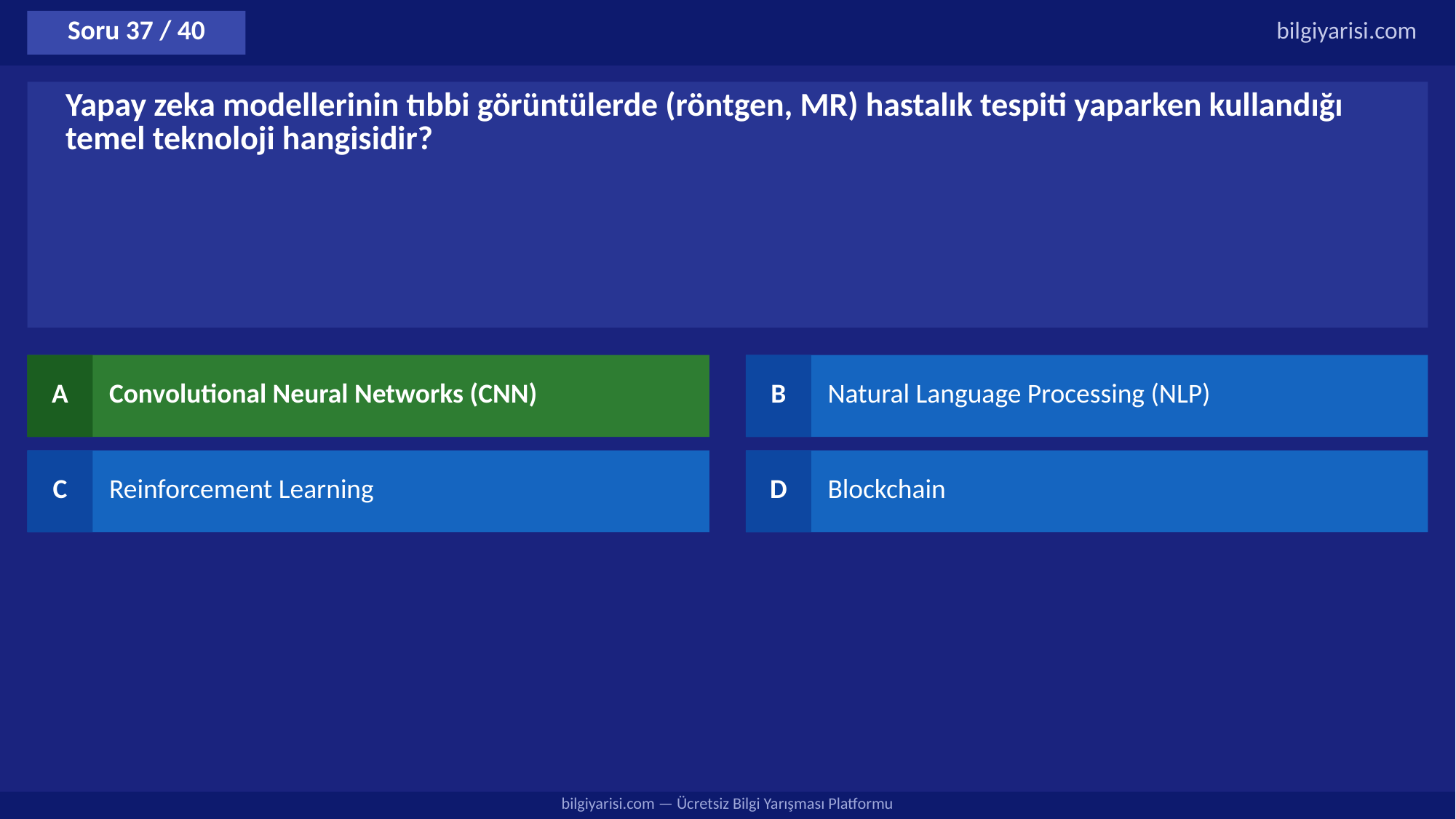

Soru 37 / 40
bilgiyarisi.com

Yapay zeka modellerinin tıbbi görüntülerde (röntgen, MR) hastalık tespiti yaparken kullandığı temel teknoloji hangisidir?

A
Convolutional Neural Networks (CNN)

B
Natural Language Processing (NLP)

C
Reinforcement Learning

D
Blockchain
bilgiyarisi.com — Ücretsiz Bilgi Yarışması Platformu